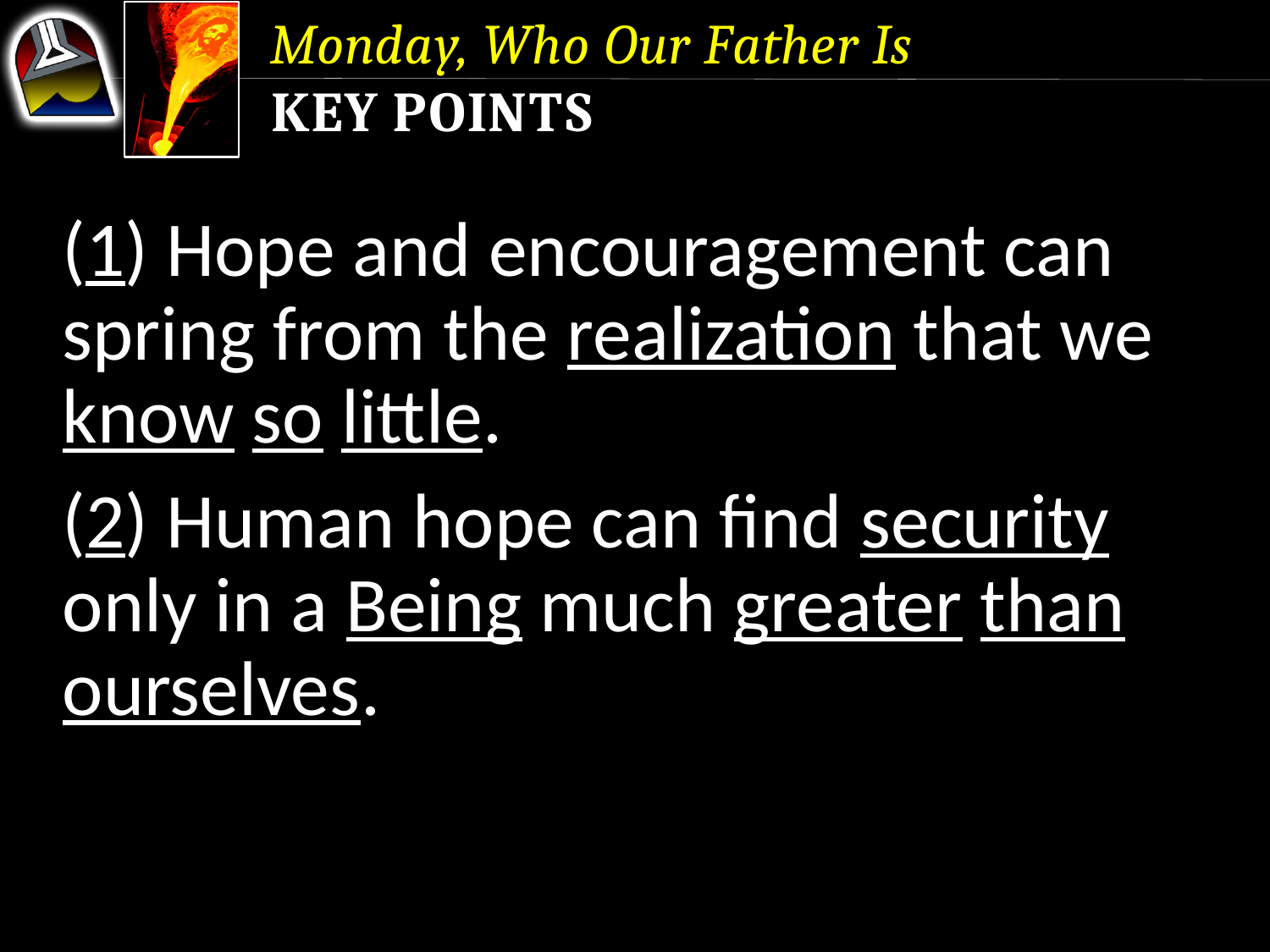

Monday, Who Our Father Is
Key Points
(1) Hope and encouragement can spring from the realization that we know so little.
(2) Human hope can find security only in a Being much greater than ourselves.